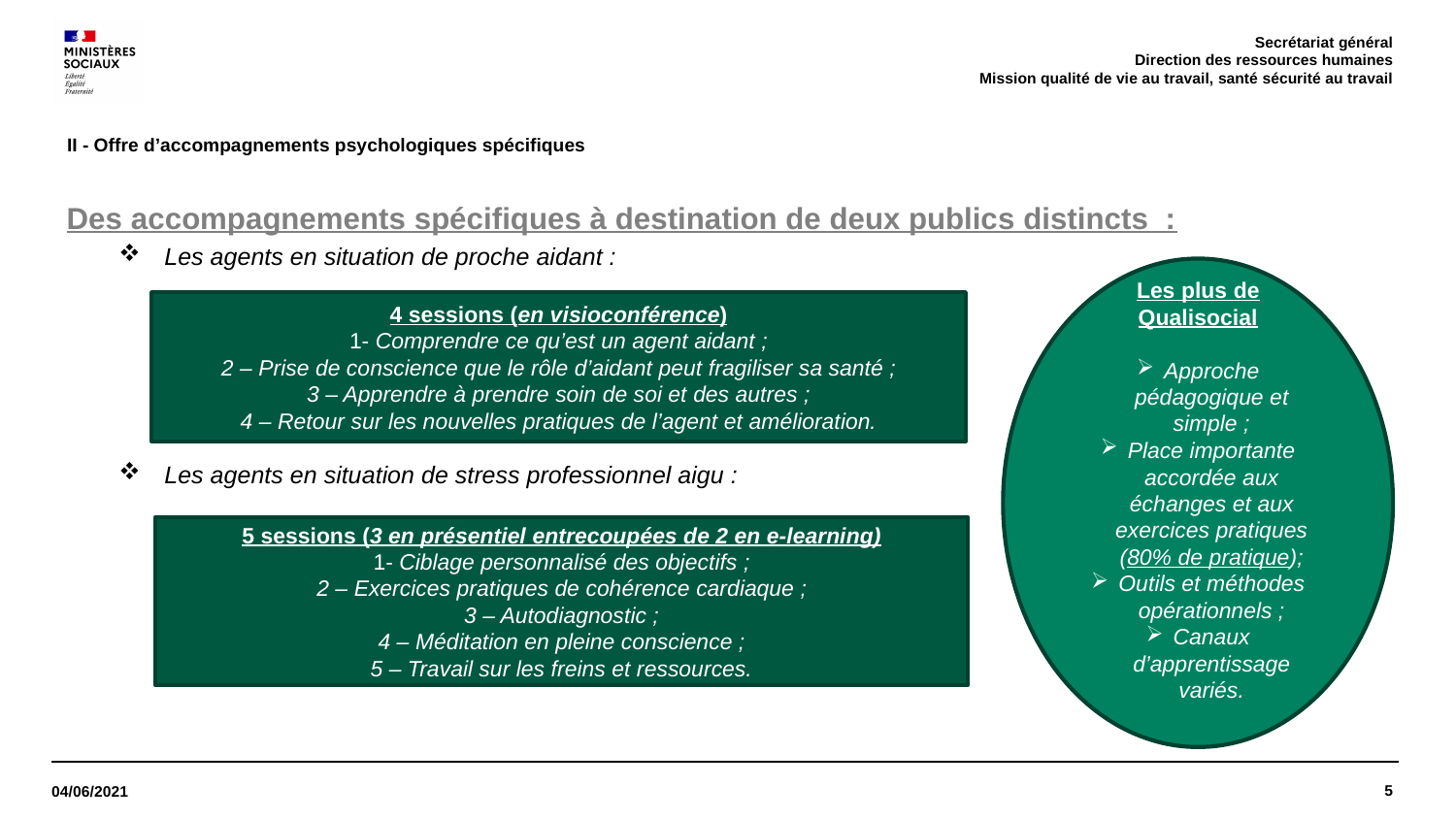

Secrétariat général
Direction des ressources humaines
Mission qualité de vie au travail, santé sécurité au travail
# II - Offre d’accompagnements psychologiques spécifiques
Des accompagnements spécifiques à destination de deux publics distincts  :

Les agents en situation de proche aidant :

Les agents en situation de stress professionnel aigu :

Les plus de Qualisocial

Approche pédagogique et simple ;
Place importante accordée aux échanges et aux exercices pratiques (80% de pratique);
Outils et méthodes opérationnels ;
Canaux d’apprentissage variés.

4 sessions (en visioconférence)
1- Comprendre ce qu’est un agent aidant ;
2 – Prise de conscience que le rôle d’aidant peut fragiliser sa santé ;
3 – Apprendre à prendre soin de soi et des autres ;
4 – Retour sur les nouvelles pratiques de l’agent et amélioration.
5 sessions (3 en présentiel entrecoupées de 2 en e-learning)
1- Ciblage personnalisé des objectifs ;
2 – Exercices pratiques de cohérence cardiaque ;
3 – Autodiagnostic ;
4 – Méditation en pleine conscience ;
5 – Travail sur les freins et ressources.
5
04/06/2021